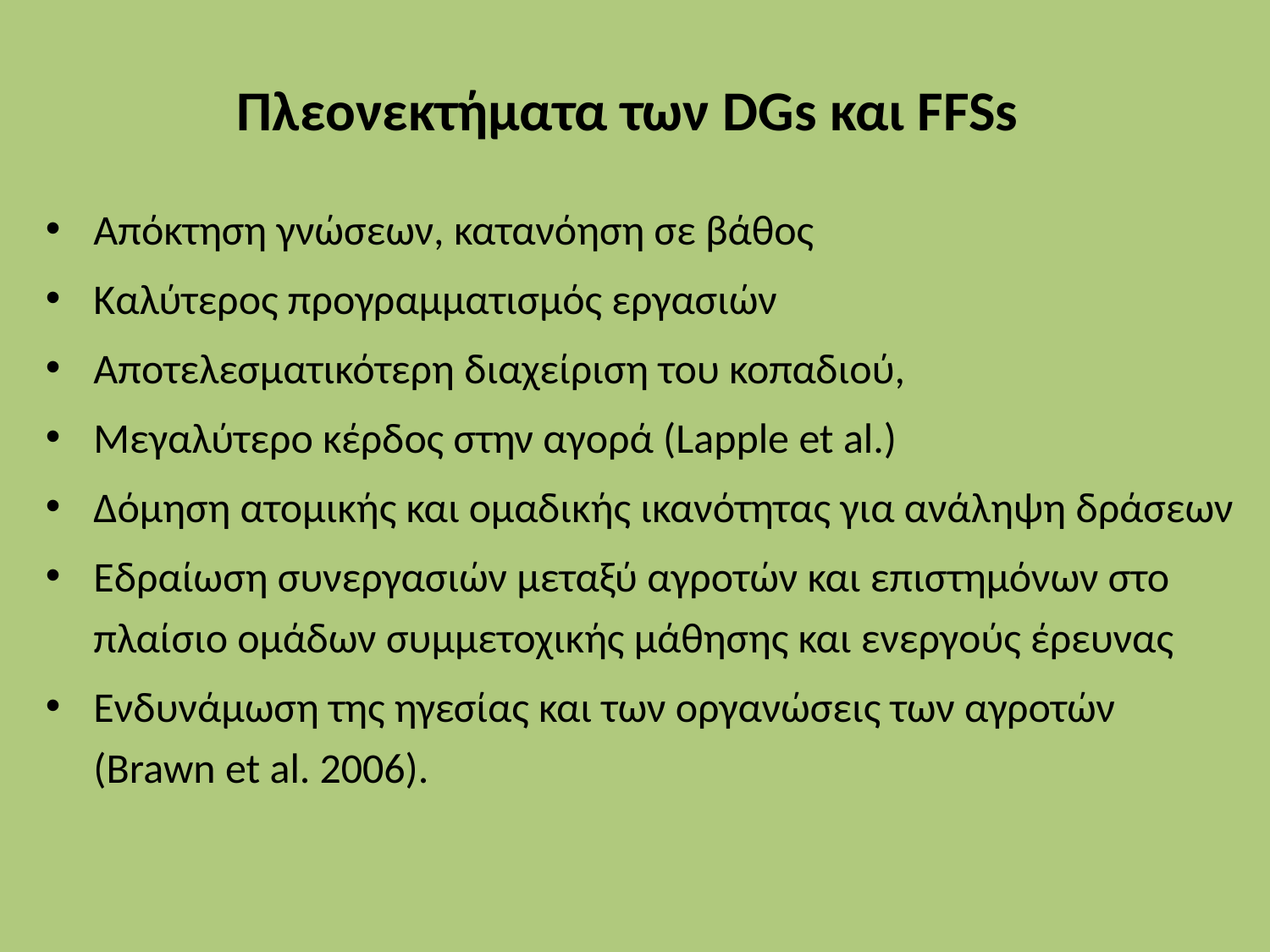

# Πλεονεκτήματα των DGs και FFSs
Απόκτηση γνώσεων, κατανόηση σε βάθος
Καλύτερος προγραμματισμός εργασιών
Αποτελεσματικότερη διαχείριση του κοπαδιού,
Μεγαλύτερο κέρδος στην αγορά (Lapple et al.)
Δόμηση ατομικής και ομαδικής ικανότητας για ανάληψη δράσεων
Εδραίωση συνεργασιών μεταξύ αγροτών και επιστημόνων στο πλαίσιο ομάδων συμμετοχικής μάθησης και ενεργούς έρευνας
Ενδυνάμωση της ηγεσίας και των οργανώσεις των αγροτών (Brawn et al. 2006).